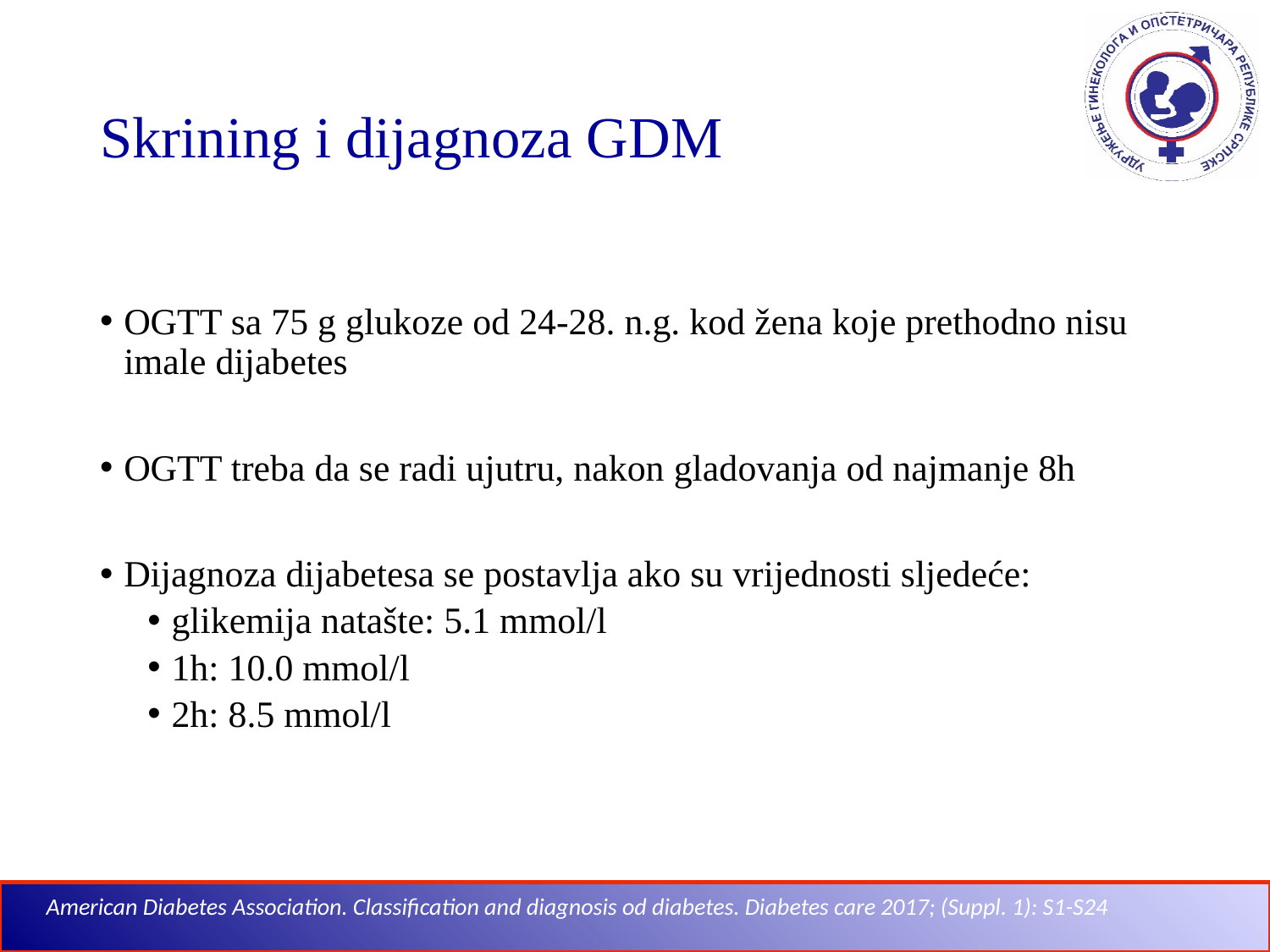

# Skrining i dijagnoza GDM
OGTT sa 75 g glukoze od 24-28. n.g. kod žena koje prethodno nisu imale dijabetes

OGTT treba da se radi ujutru, nakon gladovanja od najmanje 8h

Dijagnoza dijabetesa se postavlja ako su vrijednosti sljedeće:
glikemija natašte: 5.1 mmol/l
1h: 10.0 mmol/l
2h: 8.5 mmol/l

American Diabetes Association. Classification and diagnosis od diabetes. Diabetes care 2017; (Suppl. 1): S1-S24